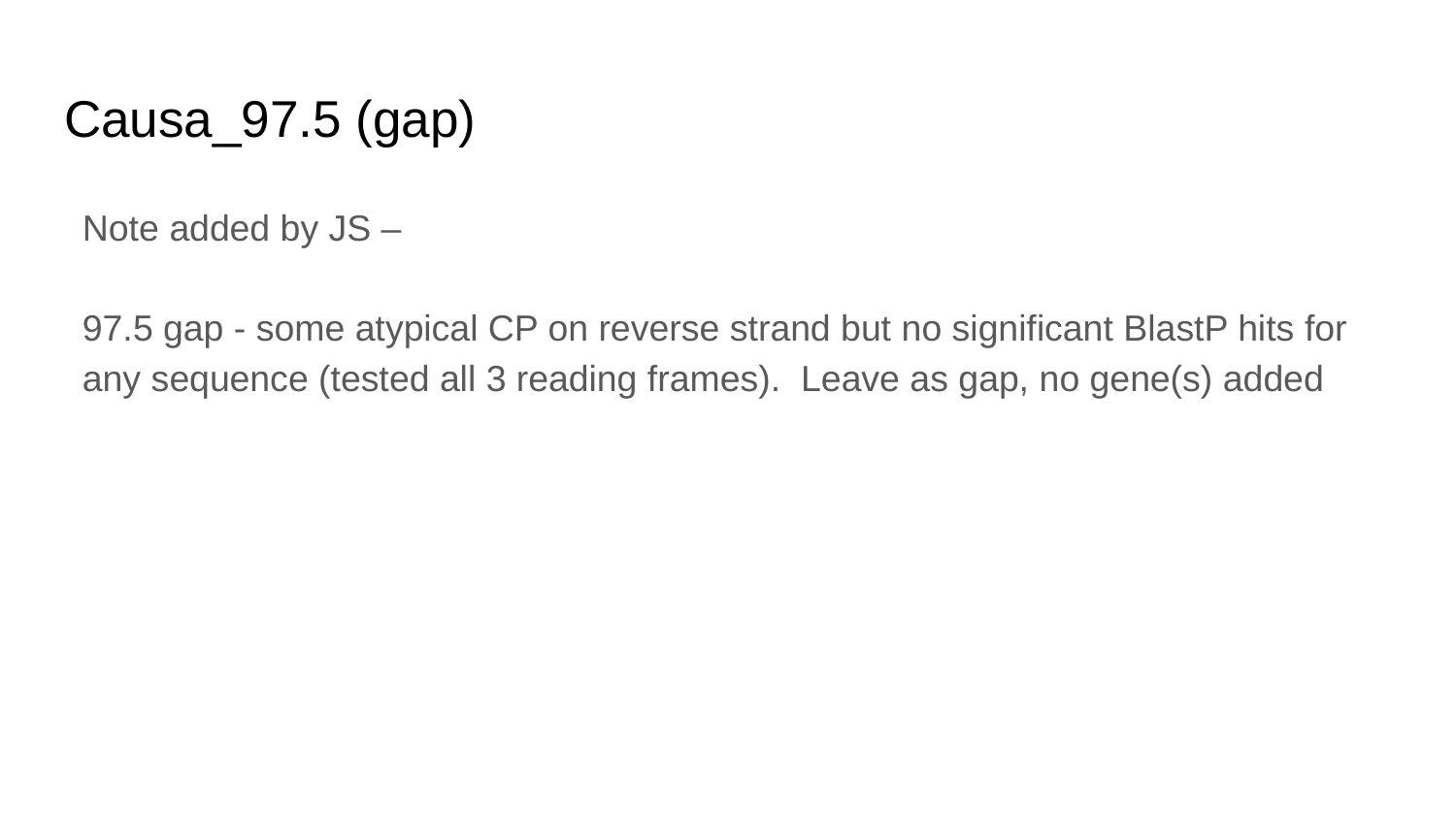

# Causa_97.5 (gap)
Note added by JS –

97.5 gap - some atypical CP on reverse strand but no significant BlastP hits for any sequence (tested all 3 reading frames).  Leave as gap, no gene(s) added